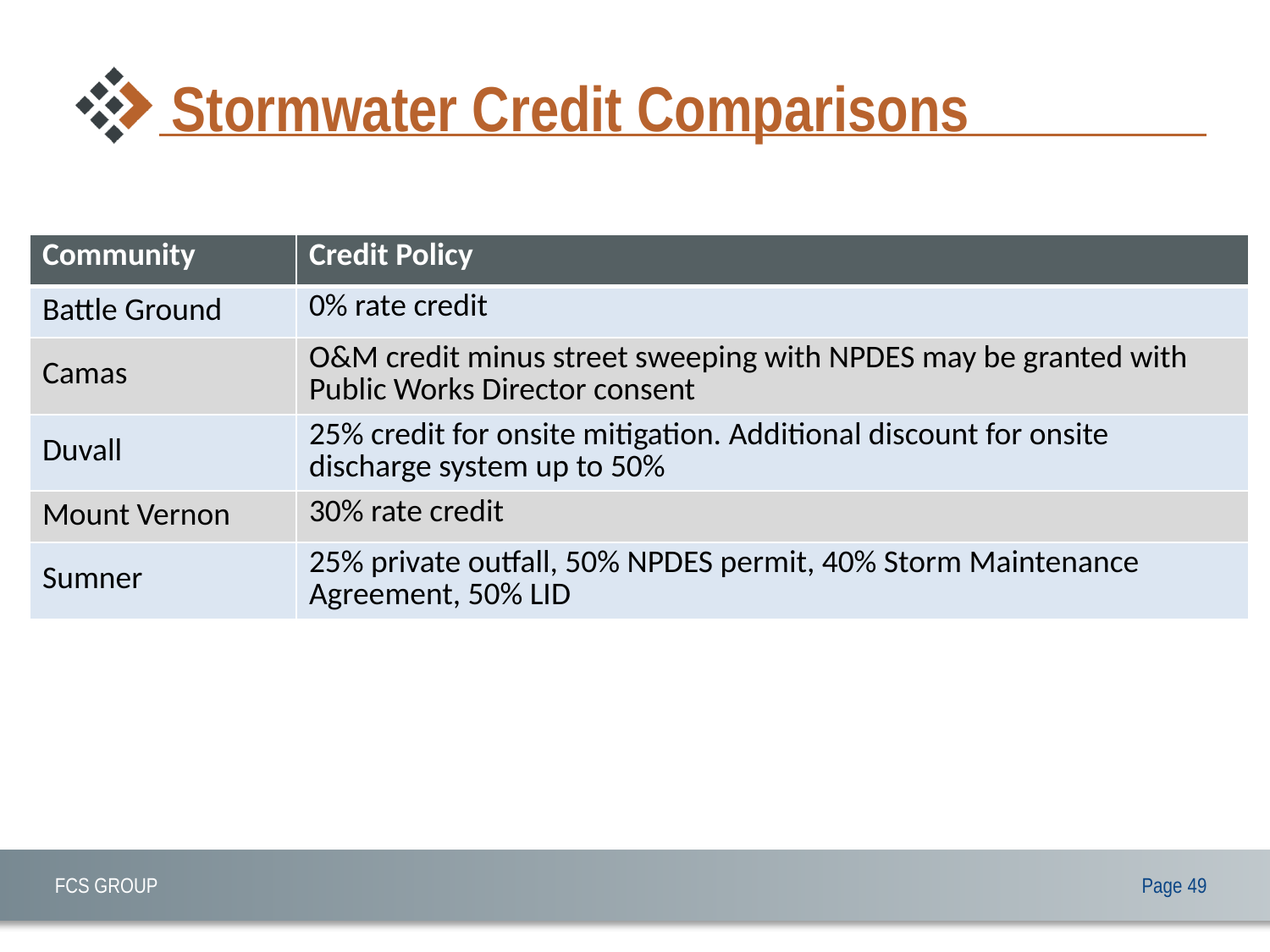

# Stormwater Credit Comparisons
| Community | Credit Policy |
| --- | --- |
| Battle Ground | 0% rate credit |
| Camas | O&M credit minus street sweeping with NPDES may be granted with Public Works Director consent |
| Duvall | 25% credit for onsite mitigation. Additional discount for onsite discharge system up to 50% |
| Mount Vernon | 30% rate credit |
| Sumner | 25% private outfall, 50% NPDES permit, 40% Storm Maintenance Agreement, 50% LID |